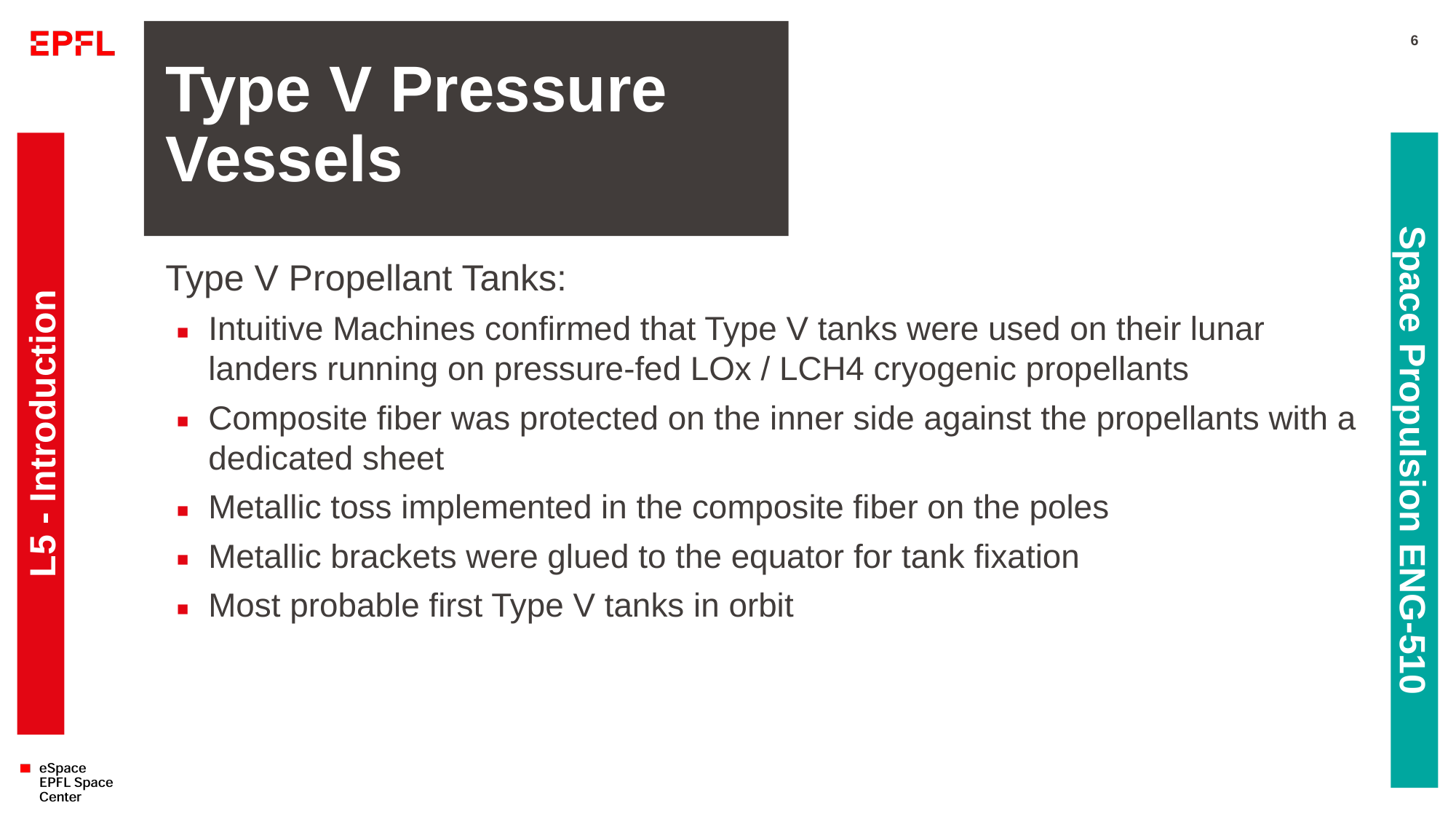

# Type V Pressure Vessels
6
Type V Propellant Tanks:
Intuitive Machines confirmed that Type V tanks were used on their lunar landers running on pressure-fed LOx / LCH4 cryogenic propellants
Composite fiber was protected on the inner side against the propellants with a dedicated sheet
Metallic toss implemented in the composite fiber on the poles
Metallic brackets were glued to the equator for tank fixation
Most probable first Type V tanks in orbit
L5 - Introduction
Space Propulsion ENG-510